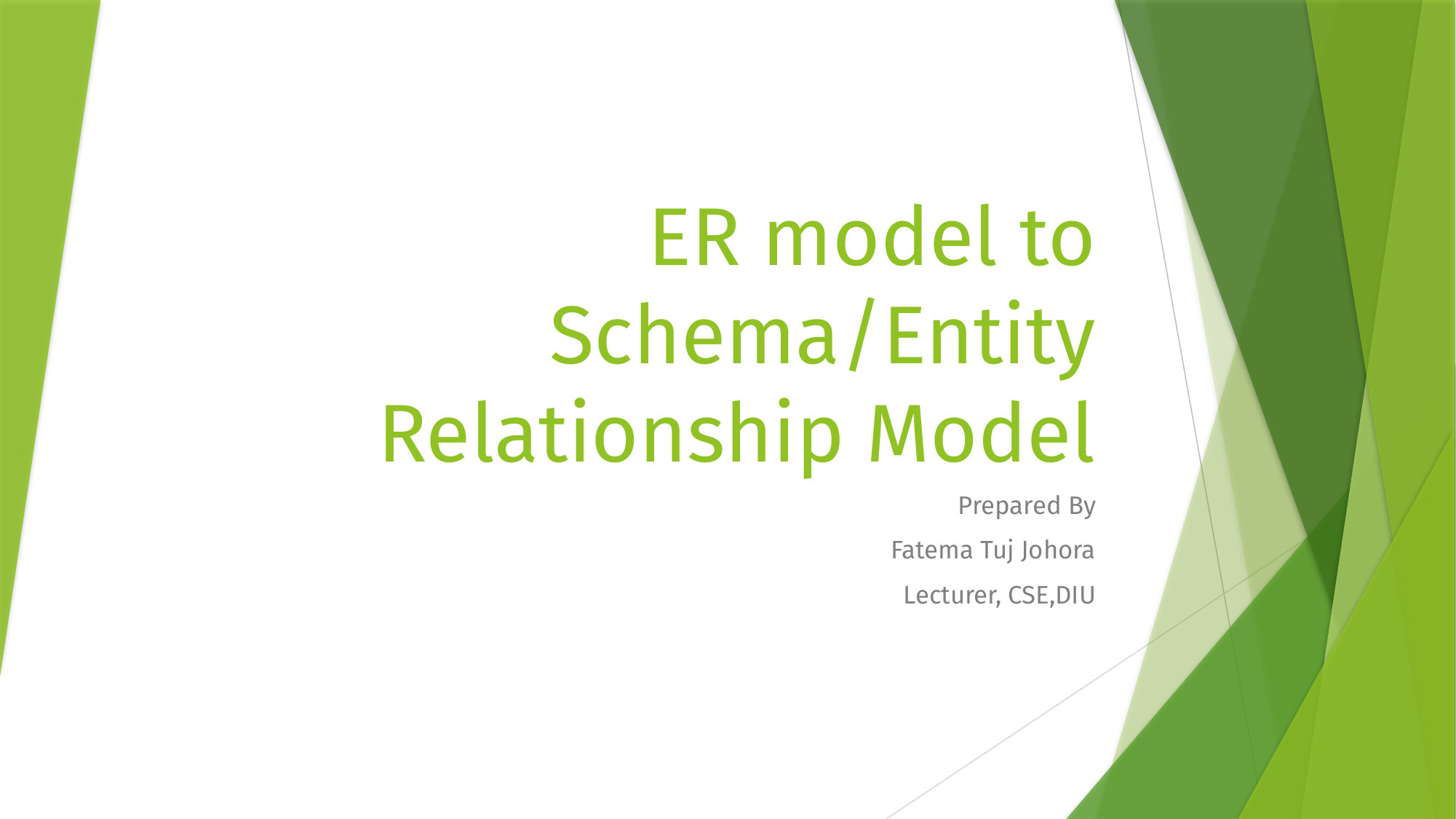

# ER model to Schema/Entity Relationship Model
Prepared By
Fatema Tuj Johora
Lecturer, CSE,DIU